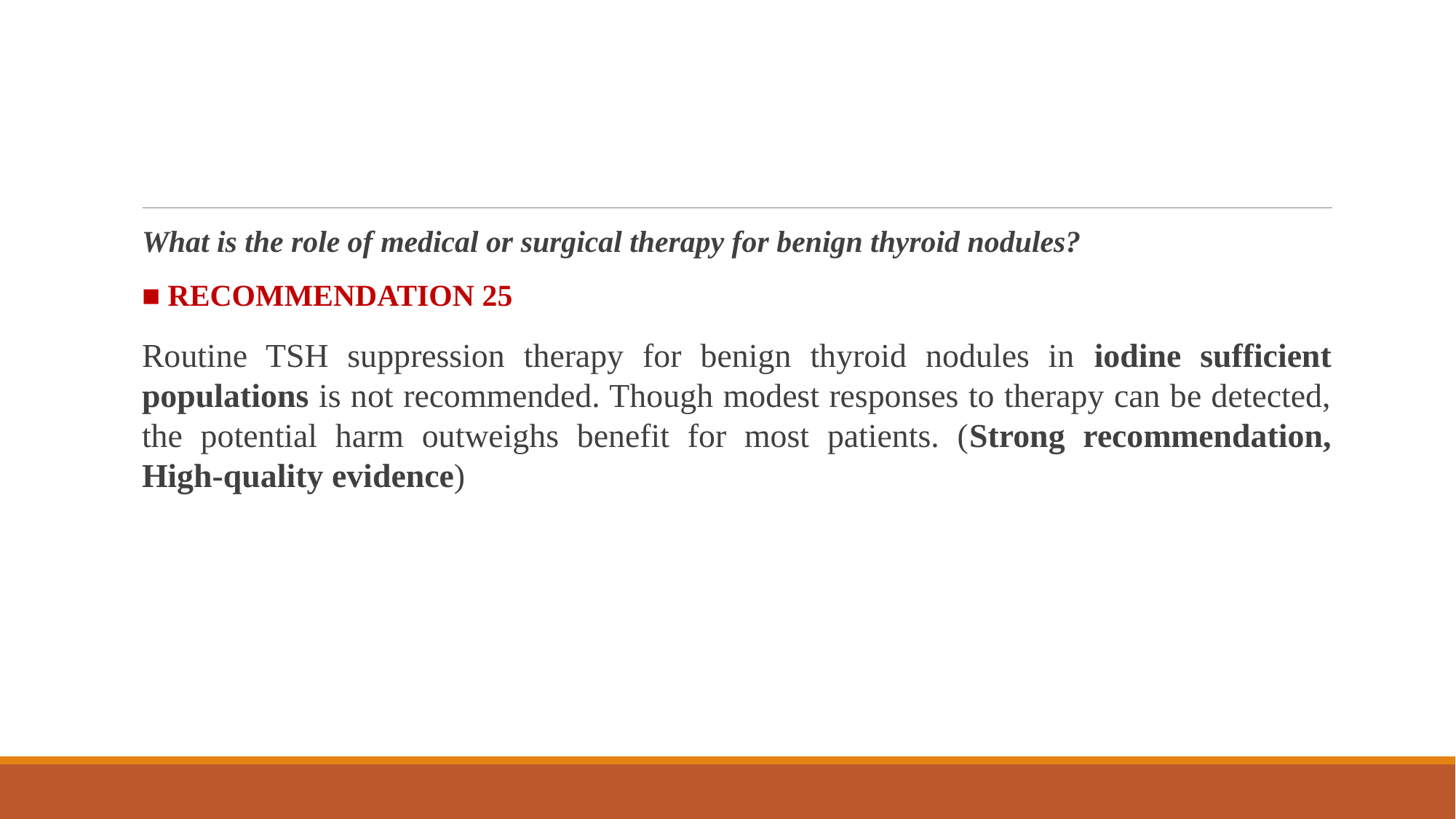

#
What is the role of medical or surgical therapy for benign thyroid nodules?
■ RECOMMENDATION 25
Routine TSH suppression therapy for benign thyroid nodules in iodine sufficient populations is not recommended. Though modest responses to therapy can be detected, the potential harm outweighs benefit for most patients. (Strong recommendation, High-quality evidence)